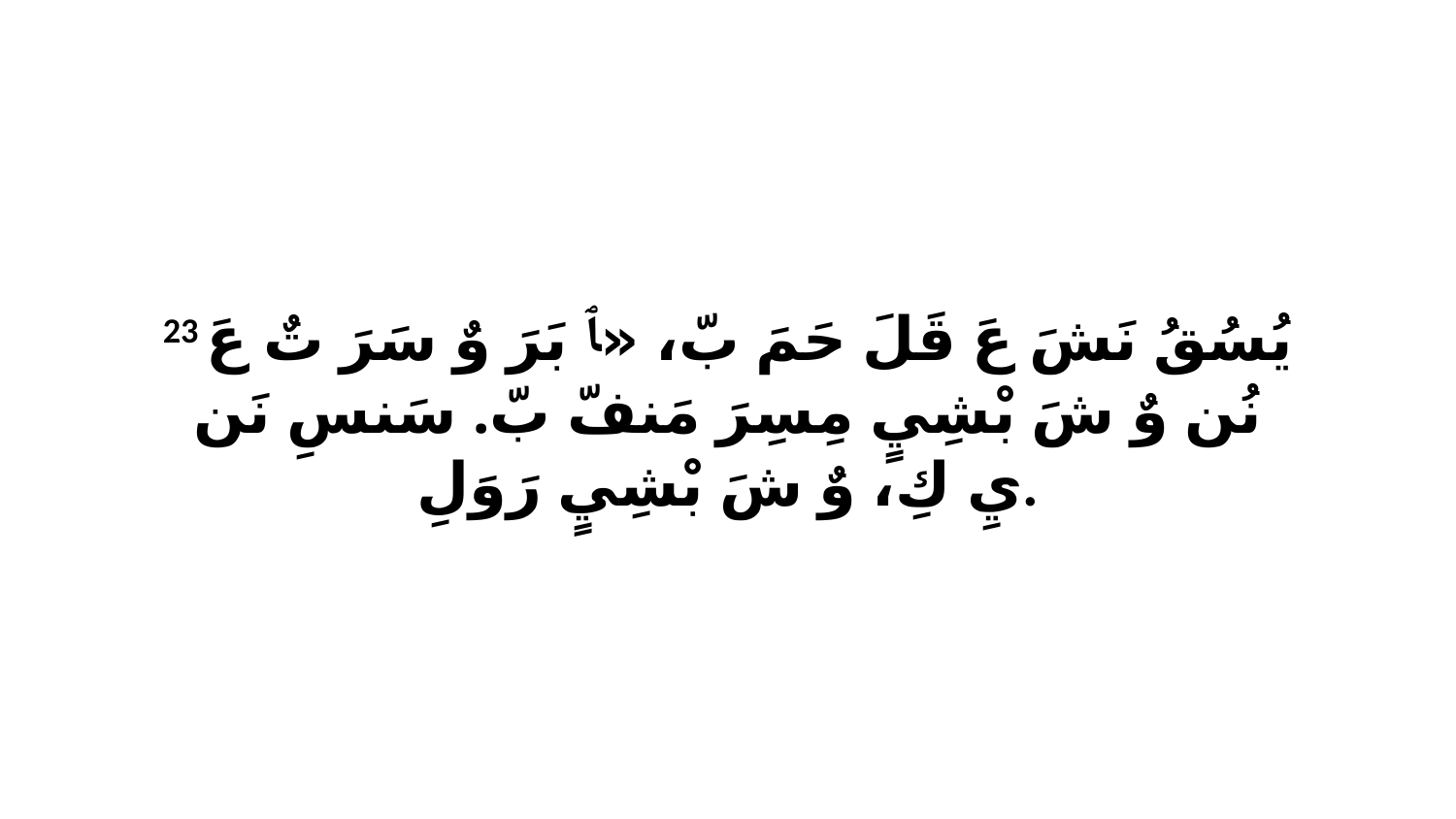

23 يُسُقُ نَشَ عَ قَلَ حَمَ بّ، «ﭑ بَرَ وٌ سَرَ تٌ عَ نُن وٌ شَ بْشِيٍ مِسِرَ مَنفّ بّ. سَنسِ نَن يِ كِ، وٌ شَ بْشِيٍ رَوَلِ.